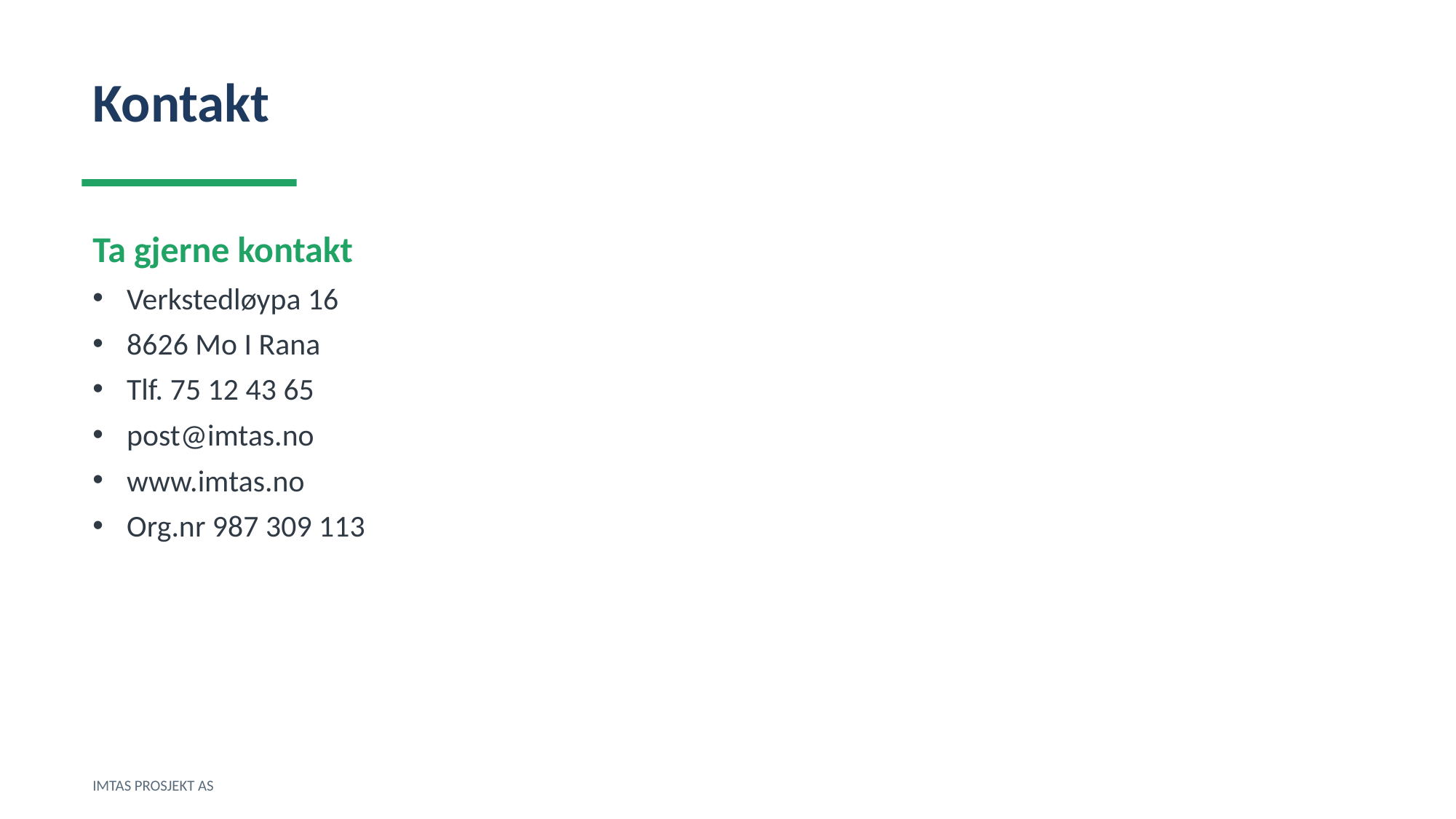

Kontakt

Ta gjerne kontakt
Verkstedløypa 16
8626 Mo I Rana
Tlf. 75 12 43 65
post@imtas.no
www.imtas.no
Org.nr 987 309 113
IMTAS PROSJEKT AS